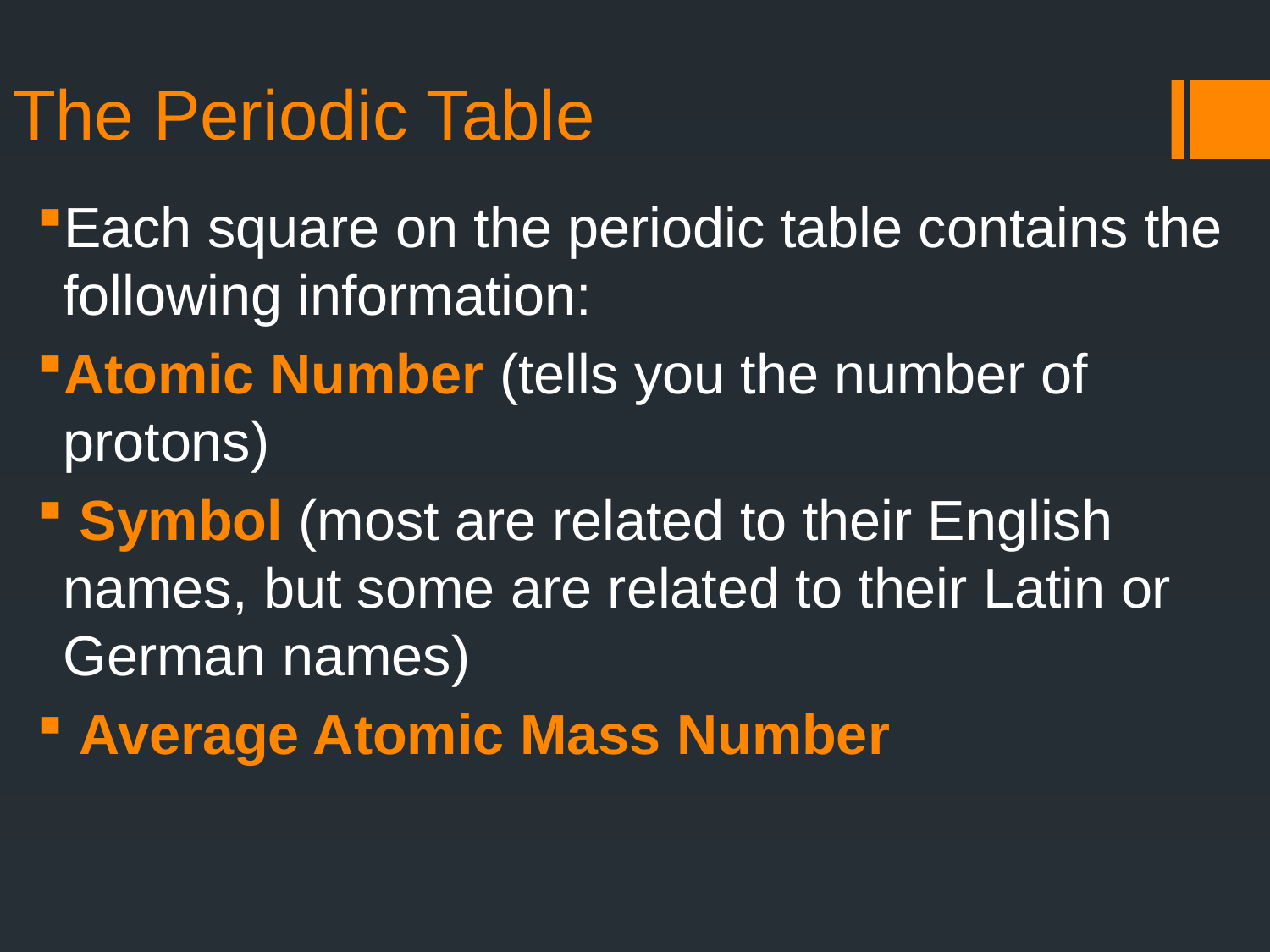

# The Periodic Table
Each square on the periodic table contains the following information:
Atomic Number (tells you the number of protons)
 Symbol (most are related to their English names, but some are related to their Latin or German names)
 Average Atomic Mass Number